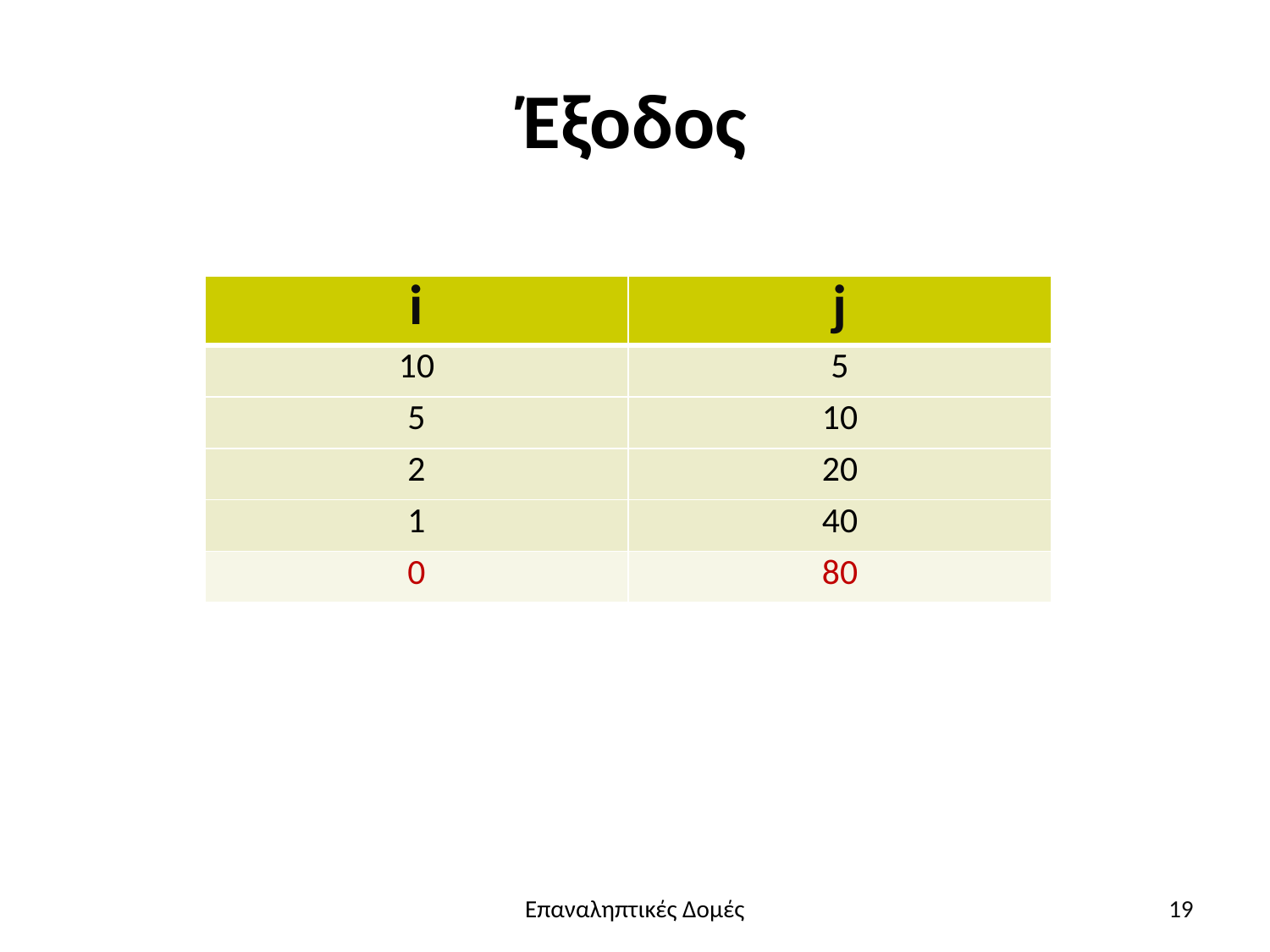

# Έξοδος
| i | j |
| --- | --- |
| 10 | 5 |
| 5 | 10 |
| 2 | 20 |
| 1 | 40 |
| 0 | 80 |
Επαναληπτικές Δομές
19